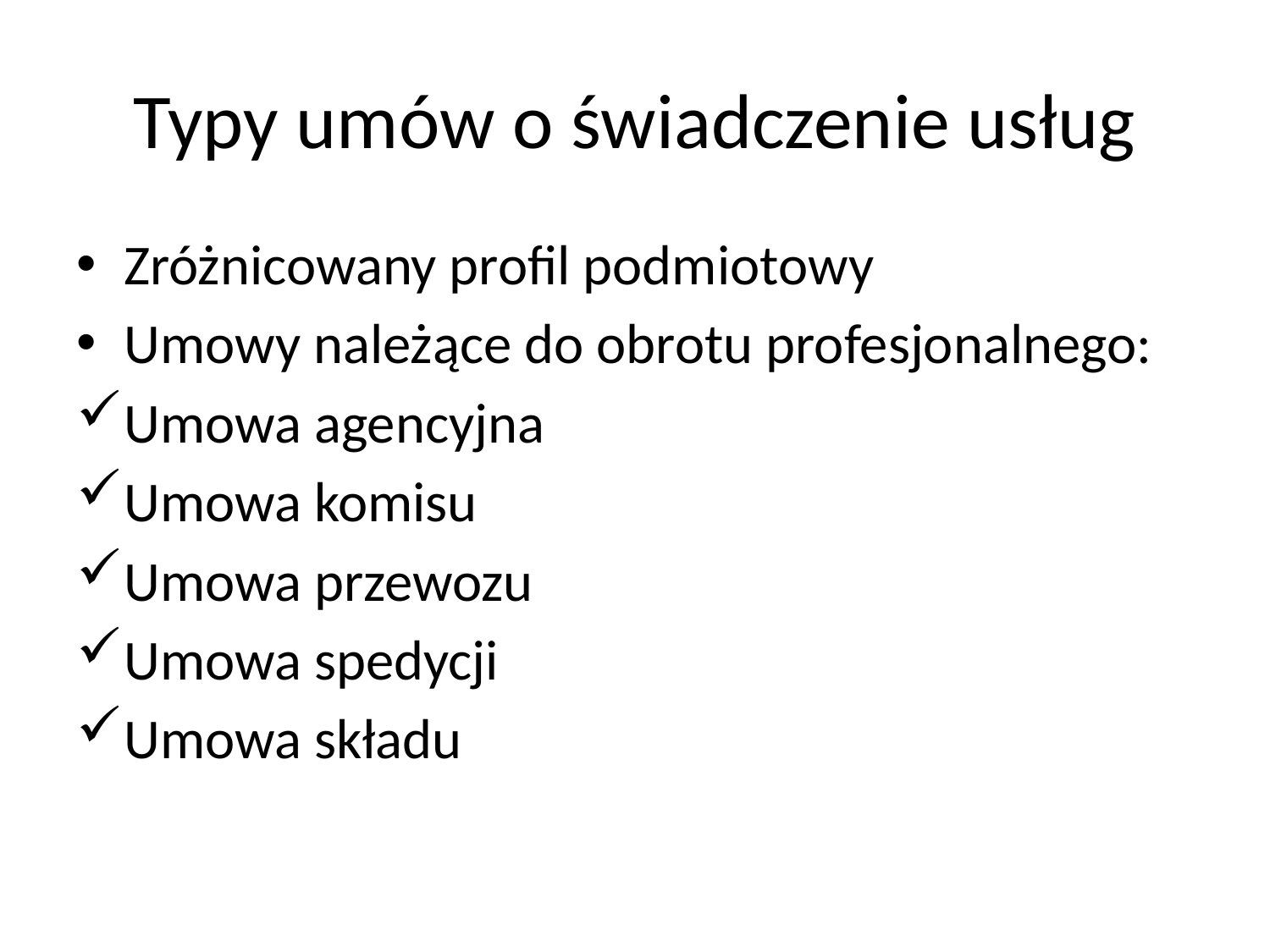

# Typy umów o świadczenie usług
Zróżnicowany profil podmiotowy
Umowy należące do obrotu profesjonalnego:
Umowa agencyjna
Umowa komisu
Umowa przewozu
Umowa spedycji
Umowa składu